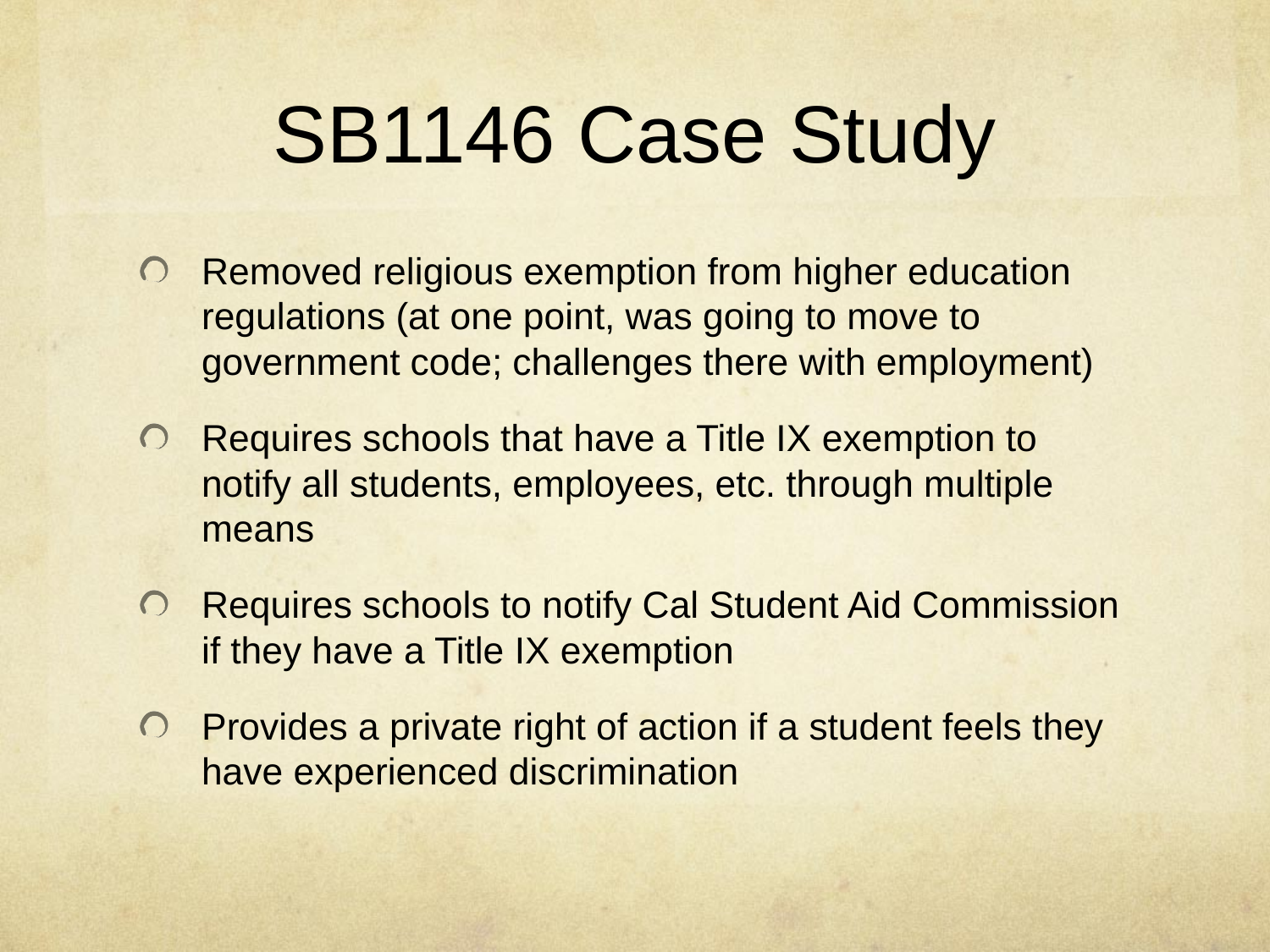

# SB1146 Case Study
Removed religious exemption from higher education regulations (at one point, was going to move to government code; challenges there with employment)
Requires schools that have a Title IX exemption to notify all students, employees, etc. through multiple means
Requires schools to notify Cal Student Aid Commission if they have a Title IX exemption
Provides a private right of action if a student feels they have experienced discrimination